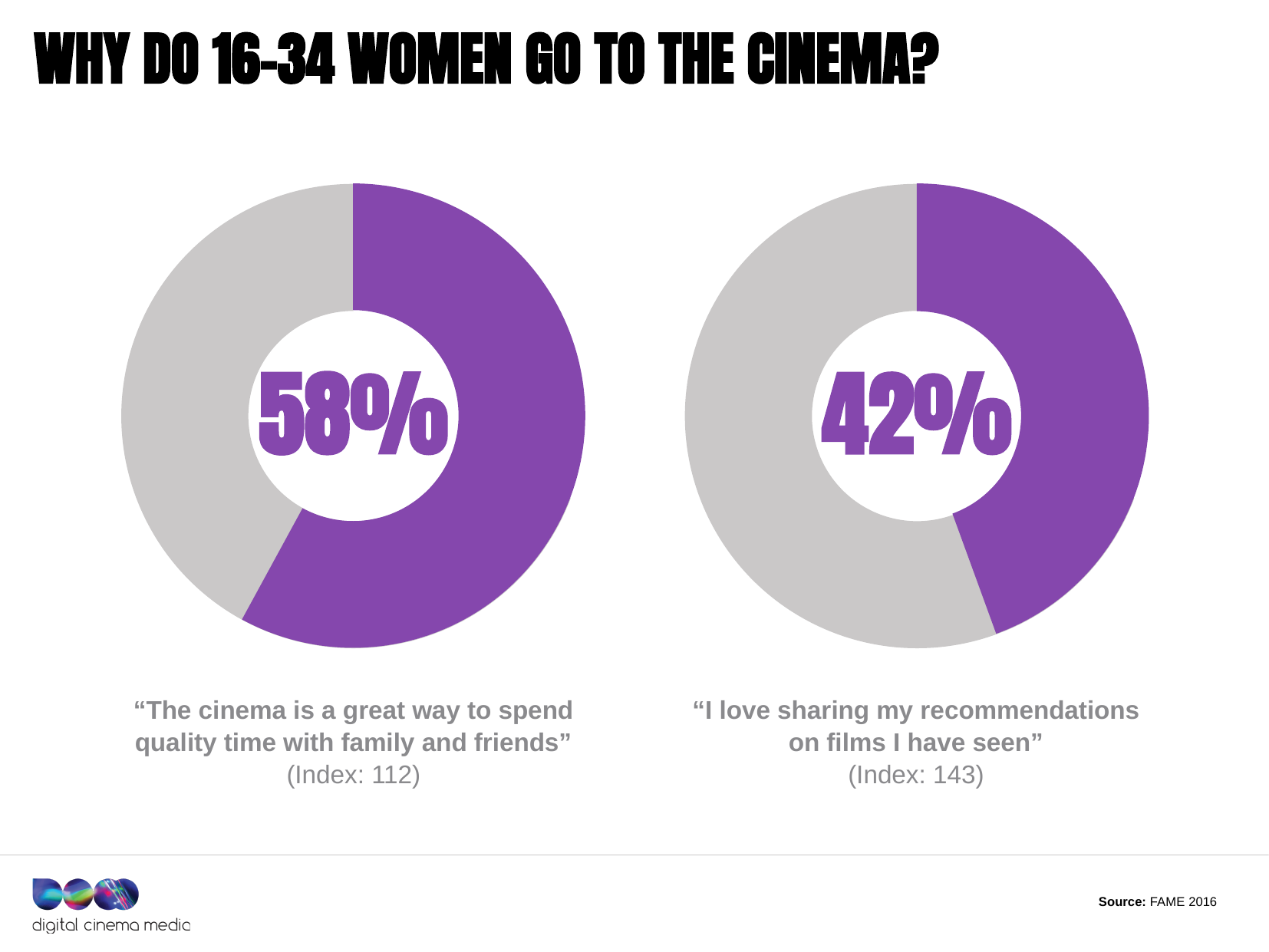

# Why do 16-34 WOMEN go to the cinema?

58%
42%
“The cinema is a great way to spend quality time with family and friends”
(Index: 112)
“I love sharing my recommendations on films I have seen”
(Index: 143)
Source: FAME 2016